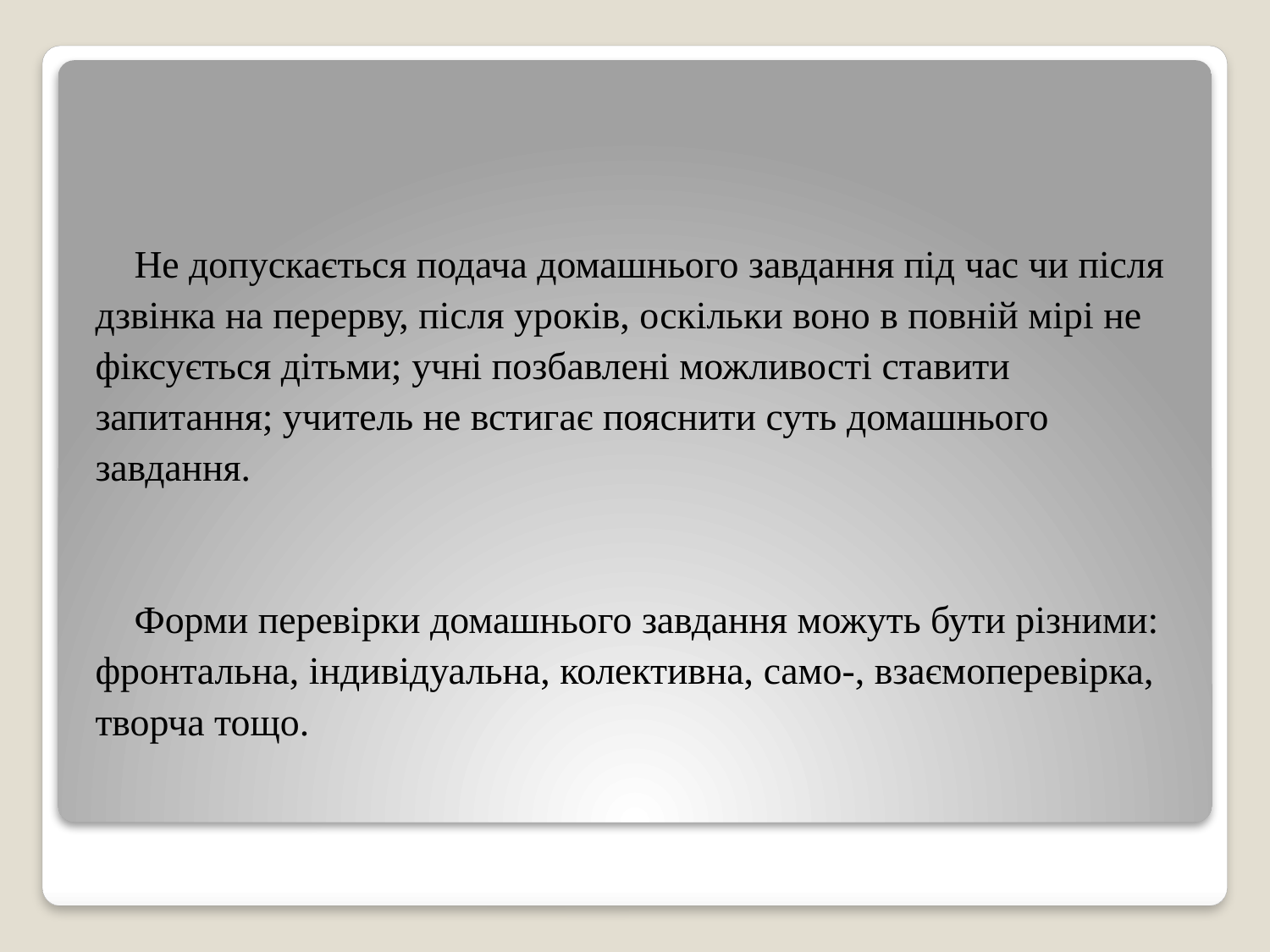

Не допускається подача домашнього завдання під час чи після
дзвінка на перерву, після уроків, оскільки воно в повній мірі не
фіксується дітьми; учні позбавлені можливості ставити
запитання; учитель не встигає пояснити суть домашнього
завдання.

    Форми перевірки домашнього завдання можуть бути різними:
фронтальна, індивідуальна, колективна, само-, взаємоперевірка,
творча тощо.